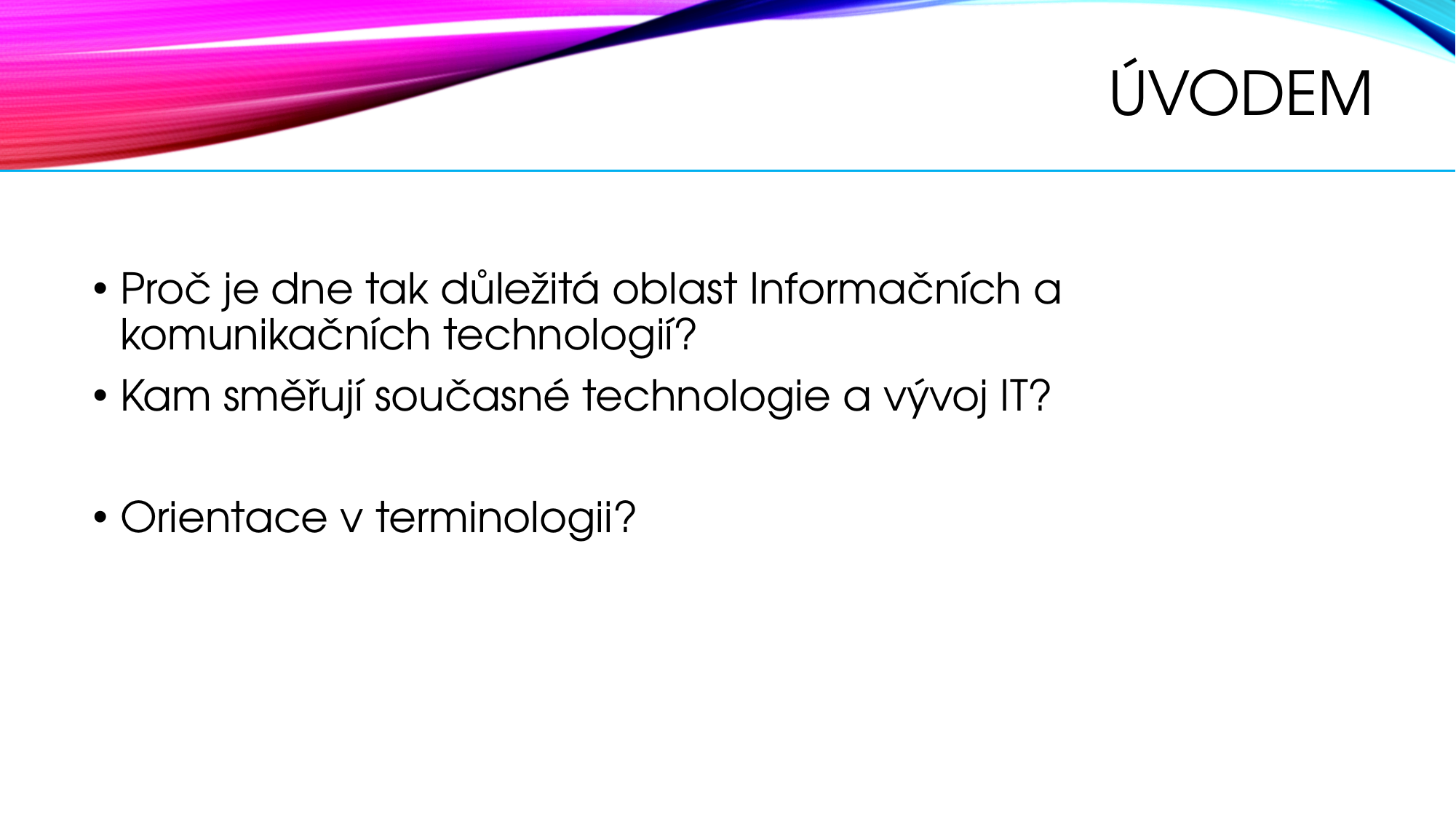

# úVODEM
Proč je dne tak důležitá oblast Informačních a komunikačních technologií?
Kam směřují současné technologie a vývoj IT?

Orientace v terminologii?